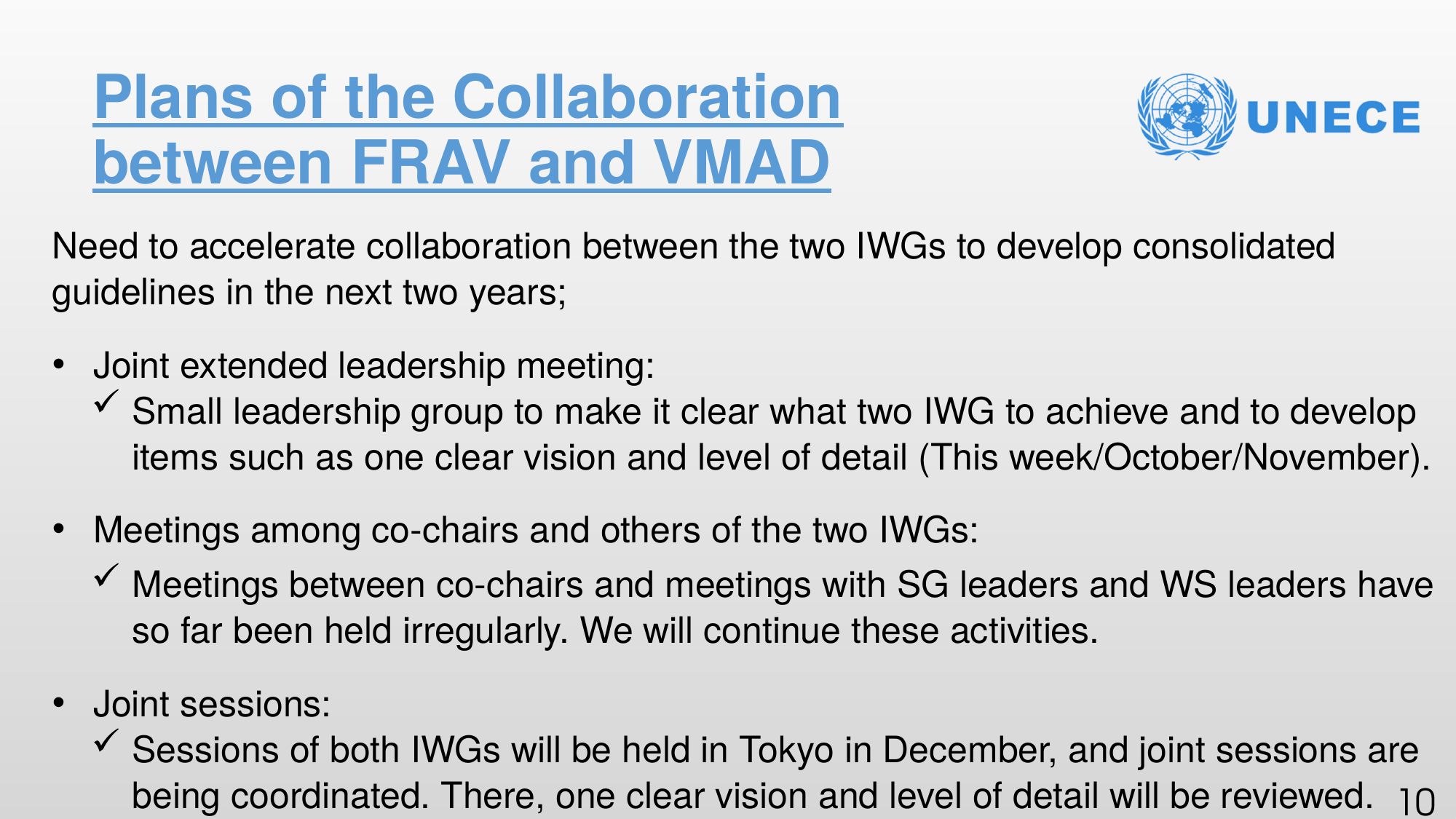

# Plans of the Collaboration between FRAV and VMAD
Need to accelerate collaboration between the two IWGs to develop consolidated guidelines in the next two years;
Joint extended leadership meeting:
Small leadership group to make it clear what two IWG to achieve and to develop items such as one clear vision and level of detail (This week/October/November).
Meetings among co-chairs and others of the two IWGs:
Meetings between co-chairs and meetings with SG leaders and WS leaders have so far been held irregularly. We will continue these activities.
Joint sessions:
Sessions of both IWGs will be held in Tokyo in December, and joint sessions are being coordinated. There, one clear vision and level of detail will be reviewed.